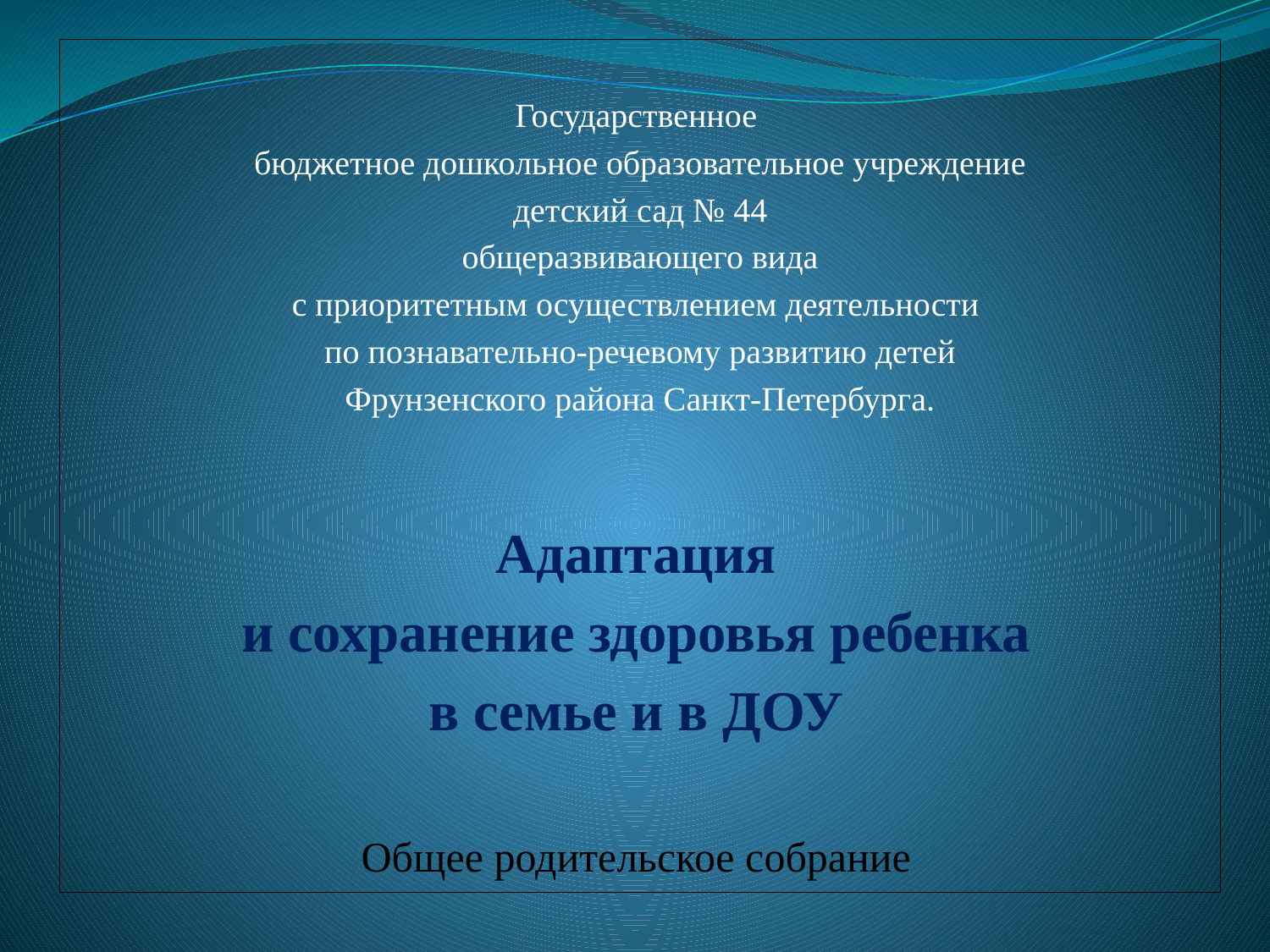

Государственное
 бюджетное дошкольное образовательное учреждение
 детский сад № 44
 общеразвивающего вида
 с приоритетным осуществлением деятельности
 по познавательно-речевому развитию детей
 Фрунзенского района Санкт-Петербурга.

Адаптация
 и сохранение здоровья ребенка
в семье и в ДОУ

Общее родительское собрание

#